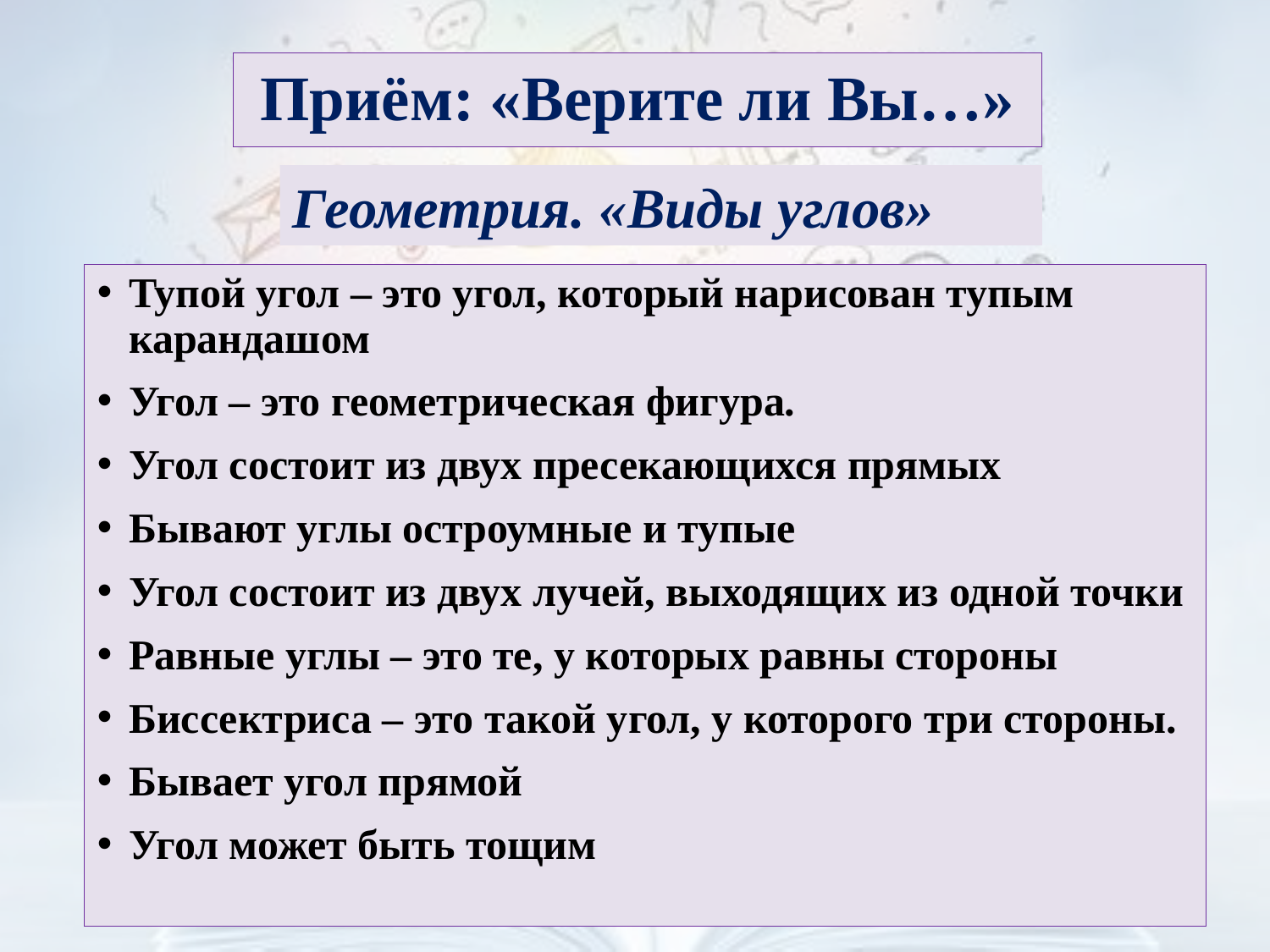

Приём: «Верите ли Вы…»
Геометрия. «Виды углов»
Тупой угол – это угол, который нарисован тупым карандашом
Угол – это геометрическая фигура.
Угол состоит из двух пресекающихся прямых
Бывают углы остроумные и тупые
Угол состоит из двух лучей, выходящих из одной точки
Равные углы – это те, у которых равны стороны
Биссектриса – это такой угол, у которого три стороны.
Бывает угол прямой
Угол может быть тощим